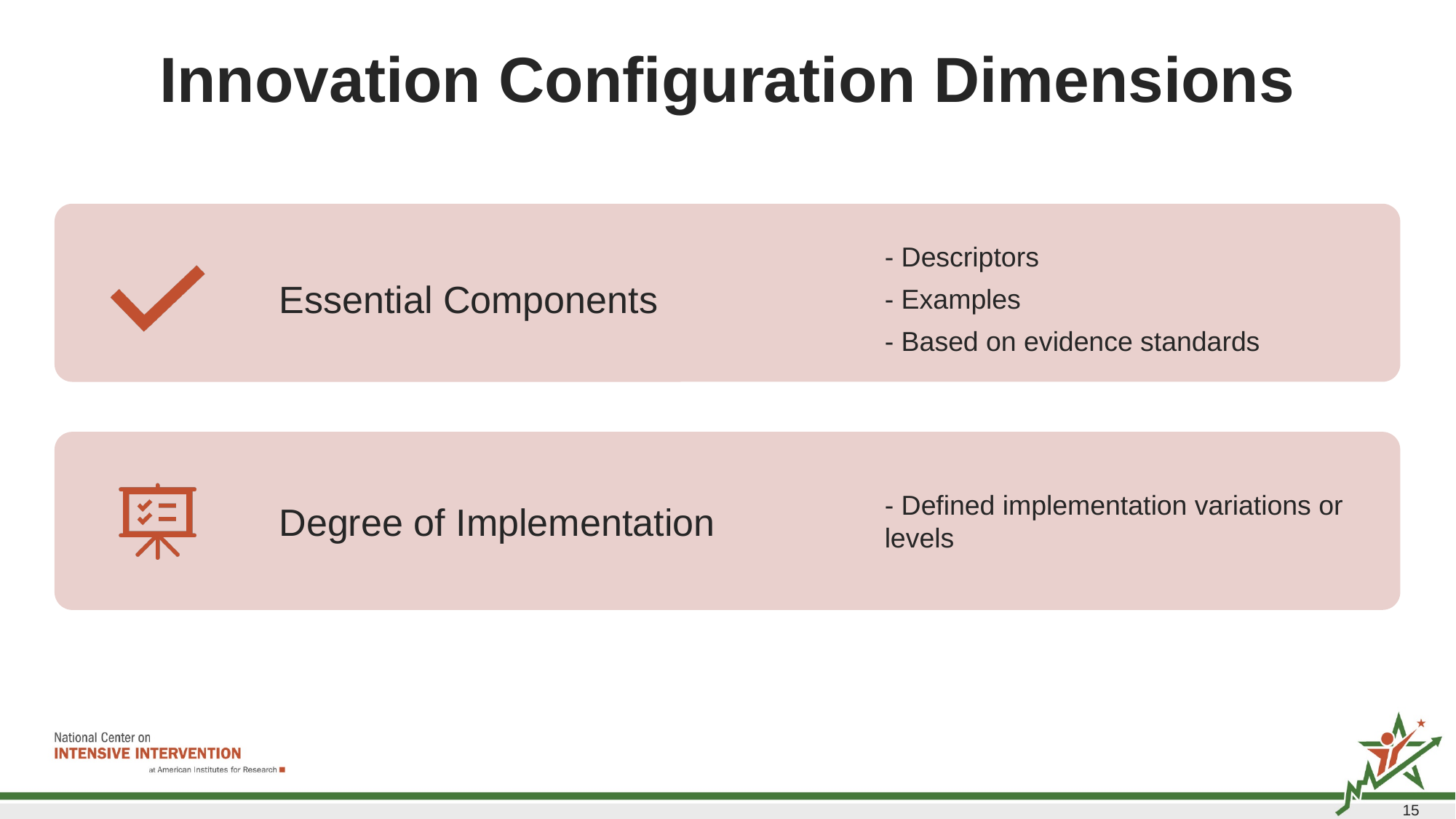

# Innovation Configuration Dimensions
Essential Components
- Descriptors
- Examples
- Based on evidence standards
Degree of Implementation
- Defined implementation variations or   levels
15